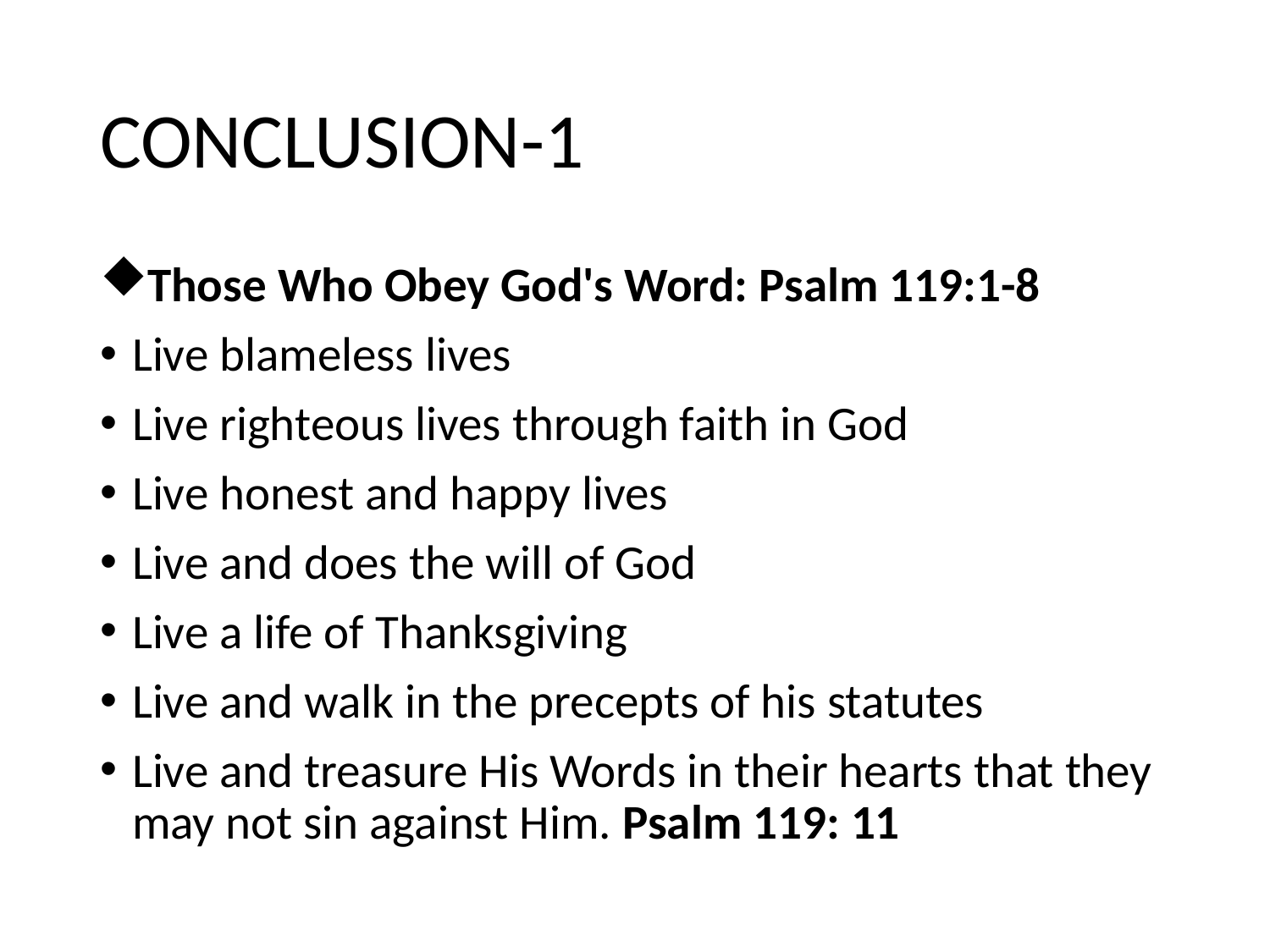

# CONCLUSION-1
Those Who Obey God's Word: Psalm 119:1-8
Live blameless lives
Live righteous lives through faith in God
Live honest and happy lives
Live and does the will of God
Live a life of Thanksgiving
Live and walk in the precepts of his statutes
Live and treasure His Words in their hearts that they may not sin against Him. Psalm 119: 11